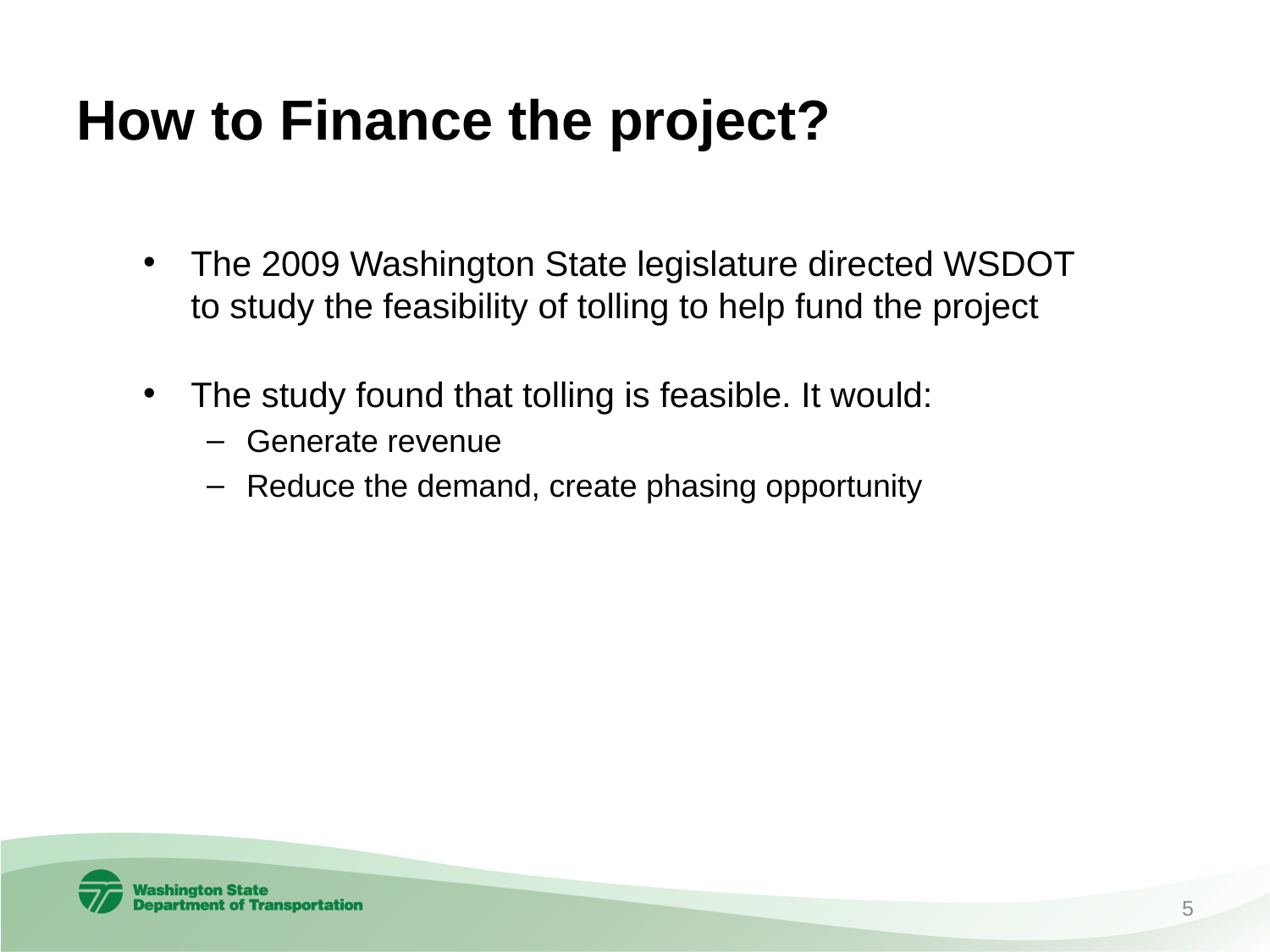

# How to Finance the project?
The 2009 Washington State legislature directed WSDOT to study the feasibility of tolling to help fund the project

The study found that tolling is feasible. It would:
Generate revenue
Reduce the demand, create phasing opportunity

5